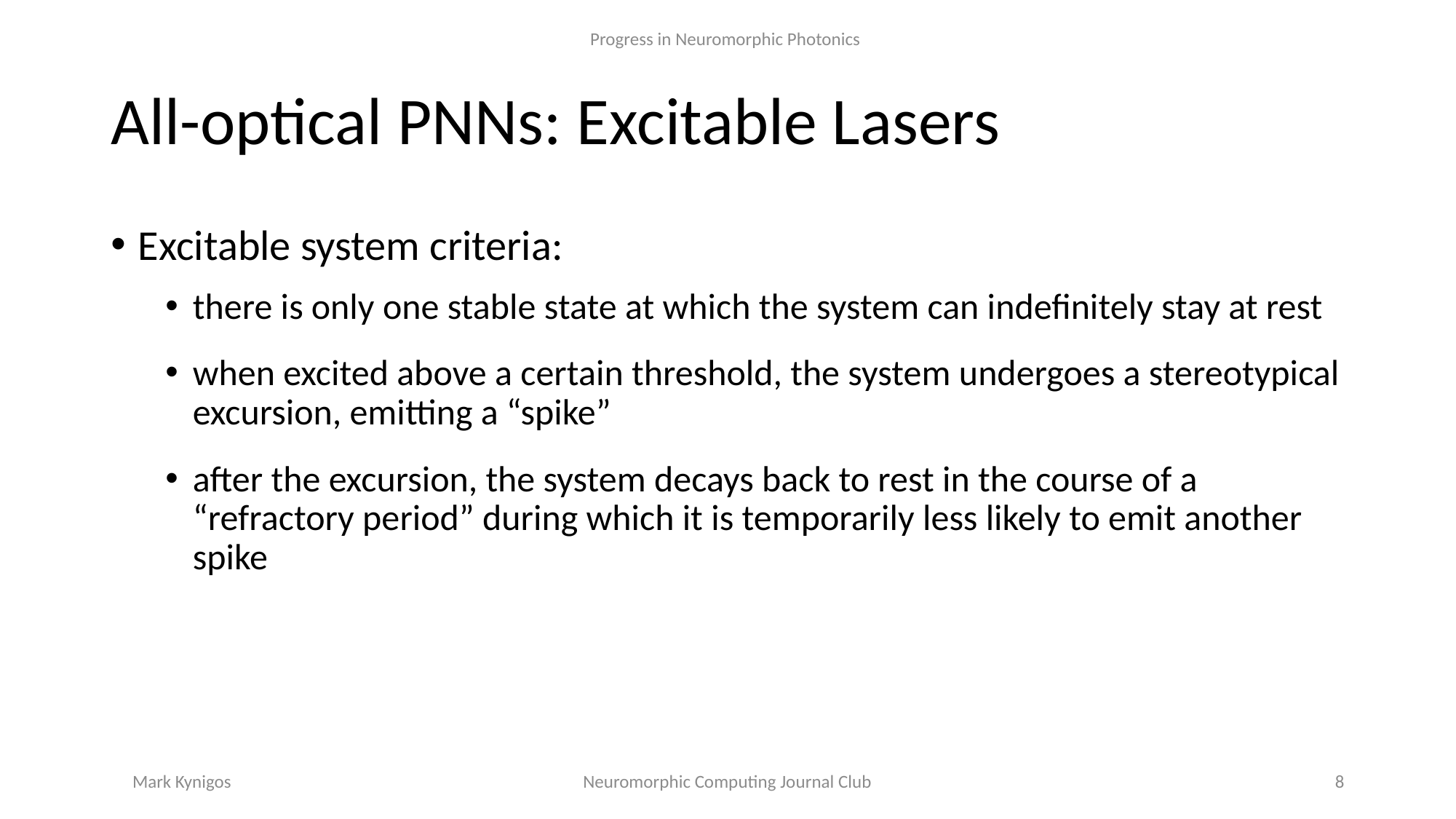

Progress in Neuromorphic Photonics
# All-optical PNNs: Excitable Lasers
Excitable system criteria:
there is only one stable state at which the system can indefinitely stay at rest
when excited above a certain threshold, the system undergoes a stereotypical excursion, emitting a “spike”
after the excursion, the system decays back to rest in the course of a “refractory period” during which it is temporarily less likely to emit another spike
Mark Kynigos
Neuromorphic Computing Journal Club
8